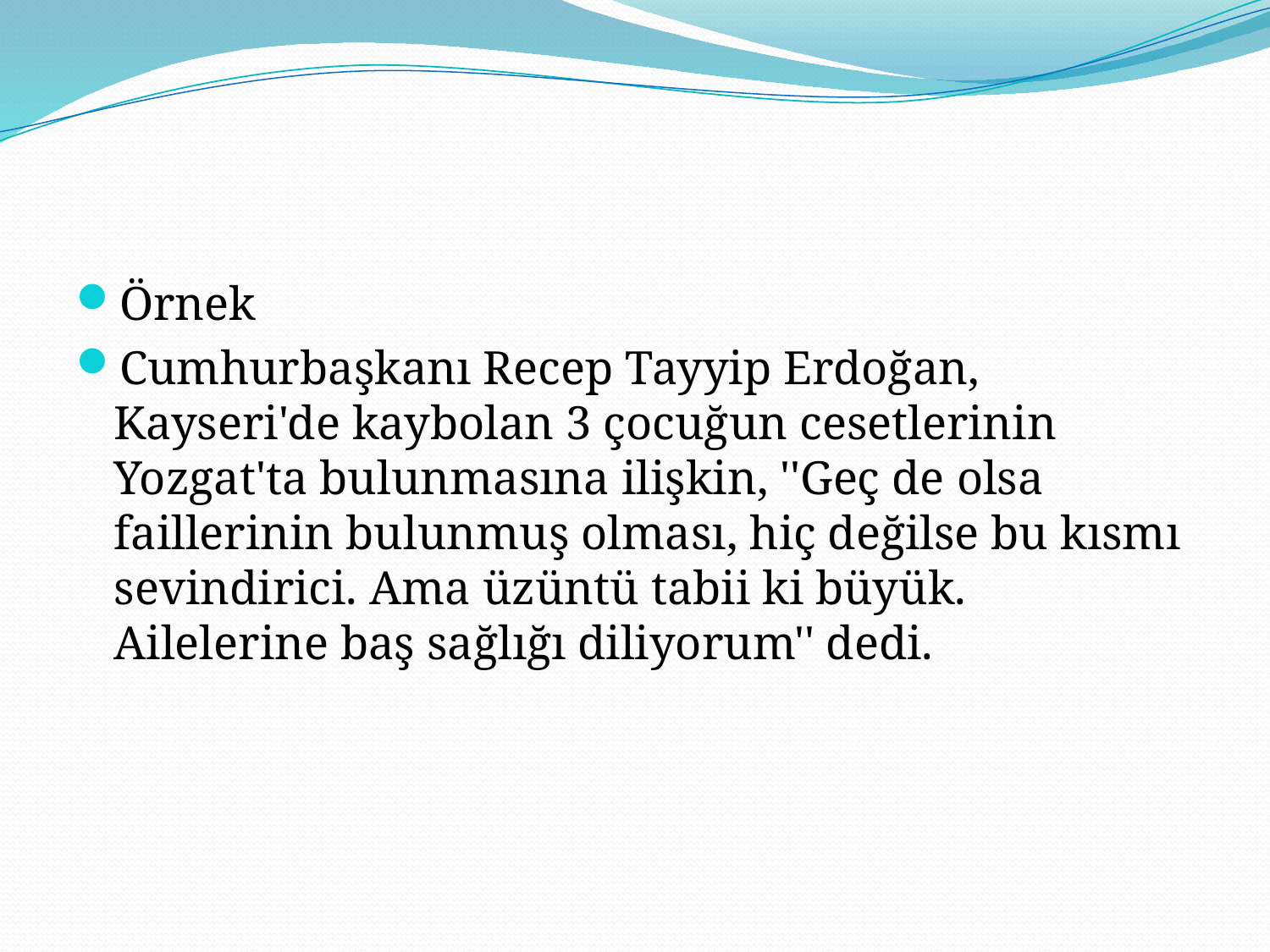

Örnek
Cumhurbaşkanı Recep Tayyip Erdoğan, Kayseri'de kaybolan 3 çocuğun cesetlerinin Yozgat'ta bulunmasına ilişkin, ''Geç de olsa faillerinin bulunmuş olması, hiç değilse bu kısmı sevindirici. Ama üzüntü tabii ki büyük. Ailelerine baş sağlığı diliyorum'' dedi.